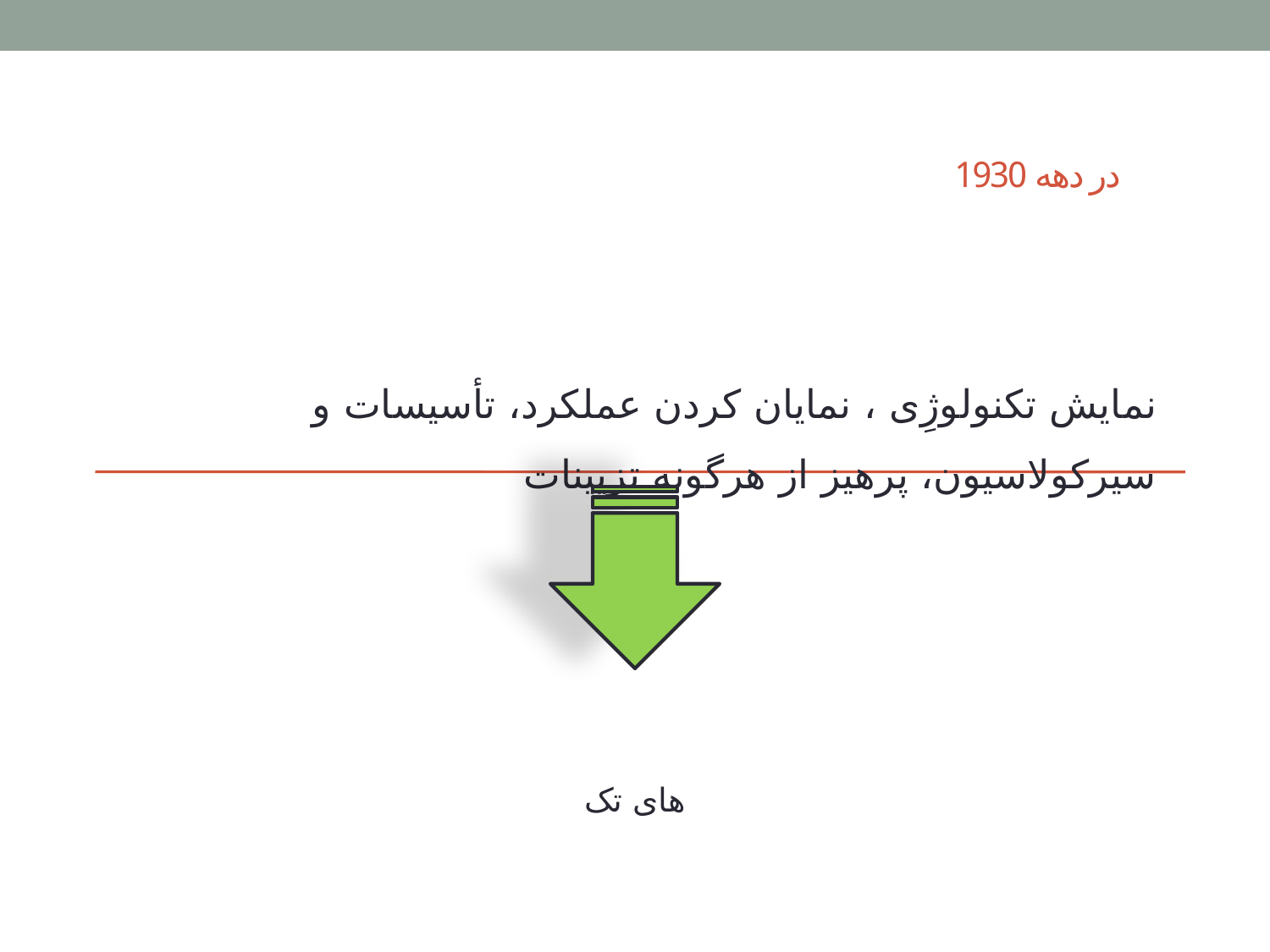

# در دهه 1930
نمایش تکنولوژِی ، نمایان کردن عملکرد، تأسیسات و سیرکولاسیون، پرهیز از هرگونه تزیینات

های تک